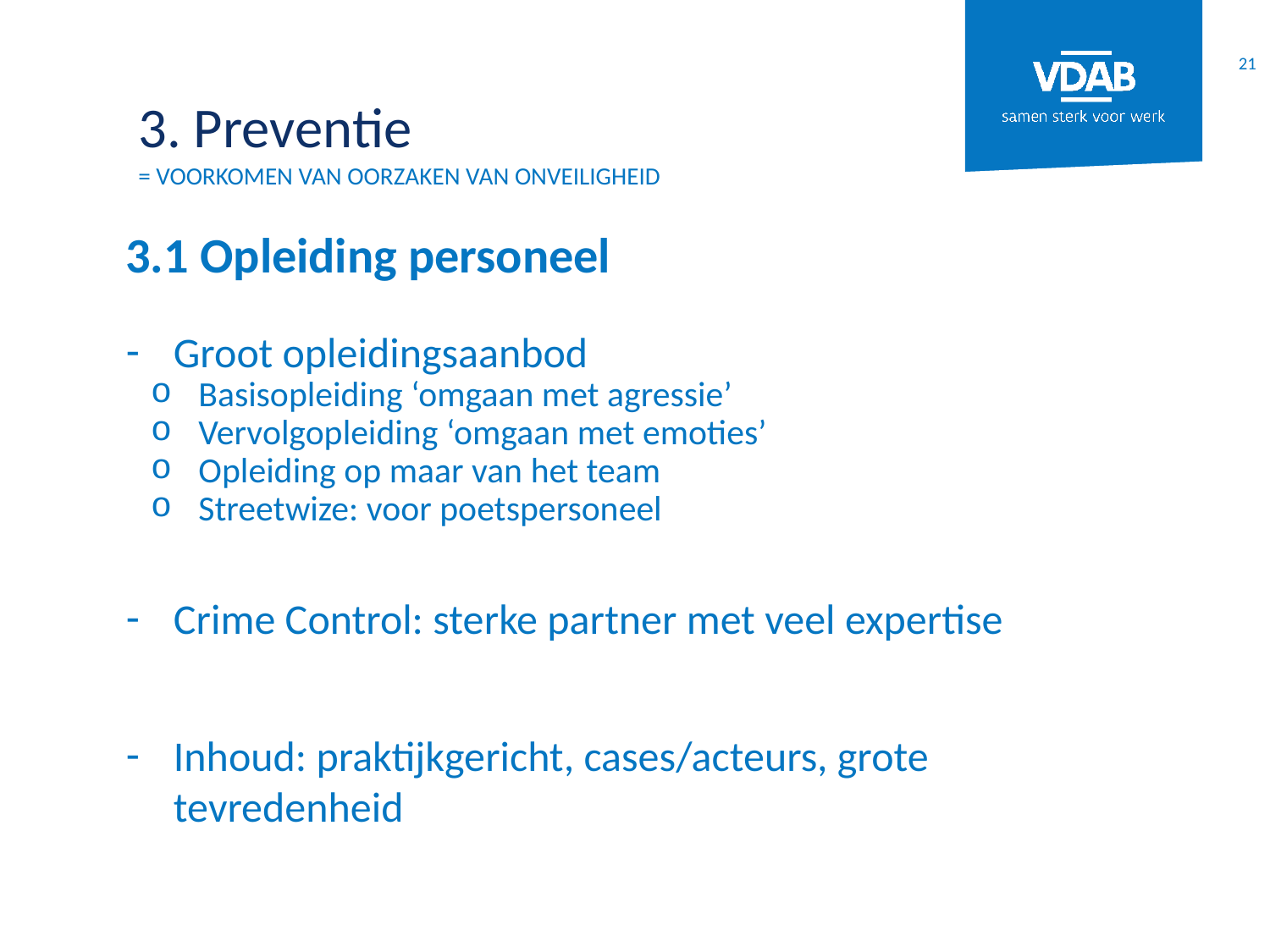

21
# 3. Preventie
= VOORKOMEN van oorzaken van onveiligheid
3.1 Opleiding personeel

Groot opleidingsaanbod
Basisopleiding ‘omgaan met agressie’
Vervolgopleiding ‘omgaan met emoties’
Opleiding op maar van het team
Streetwize: voor poetspersoneel

Crime Control: sterke partner met veel expertise

Inhoud: praktijkgericht, cases/acteurs, grote tevredenheid